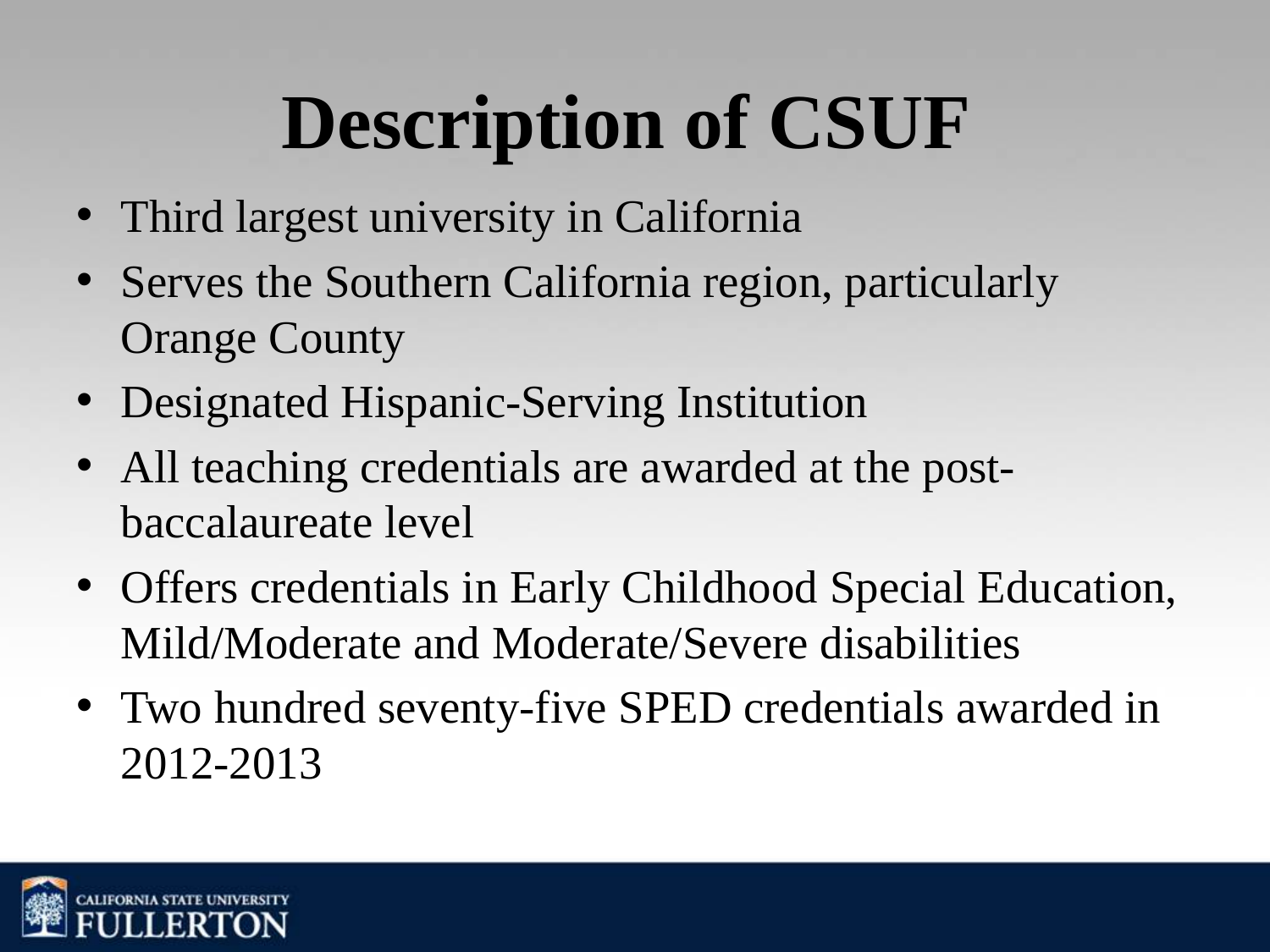

# Description of CSUF
Third largest university in California
Serves the Southern California region, particularly Orange County
Designated Hispanic-Serving Institution
All teaching credentials are awarded at the post-baccalaureate level
Offers credentials in Early Childhood Special Education, Mild/Moderate and Moderate/Severe disabilities
Two hundred seventy-five SPED credentials awarded in 2012-2013